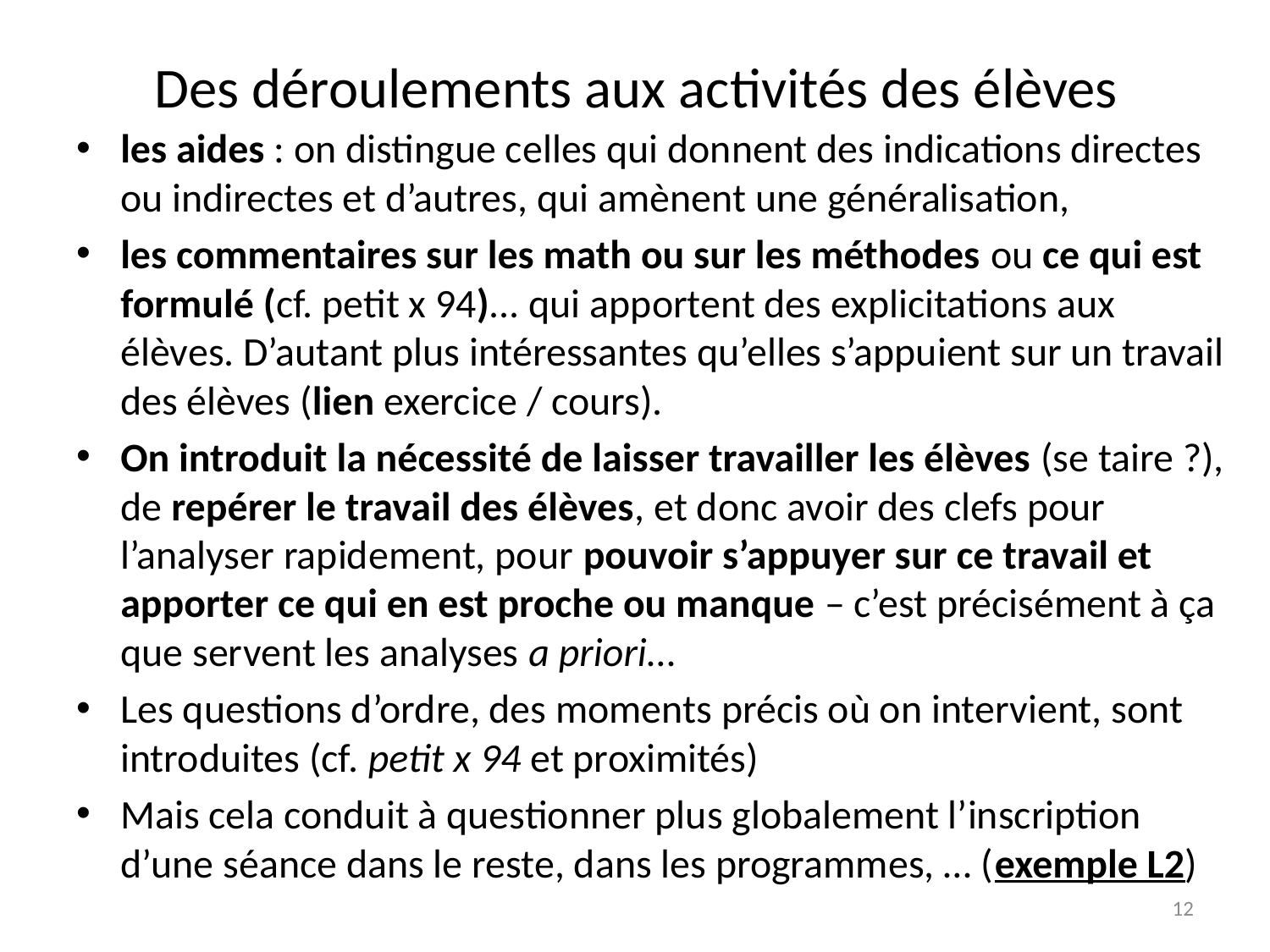

# Des déroulements aux activités des élèves
les aides : on distingue celles qui donnent des indications directes ou indirectes et d’autres, qui amènent une généralisation,
les commentaires sur les math ou sur les méthodes ou ce qui est formulé (cf. petit x 94)... qui apportent des explicitations aux élèves. D’autant plus intéressantes qu’elles s’appuient sur un travail des élèves (lien exercice / cours).
On introduit la nécessité de laisser travailler les élèves (se taire ?), de repérer le travail des élèves, et donc avoir des clefs pour l’analyser rapidement, pour pouvoir s’appuyer sur ce travail et apporter ce qui en est proche ou manque – c’est précisément à ça que servent les analyses a priori…
Les questions d’ordre, des moments précis où on intervient, sont introduites (cf. petit x 94 et proximités)
Mais cela conduit à questionner plus globalement l’inscription d’une séance dans le reste, dans les programmes, … (exemple L2)

12